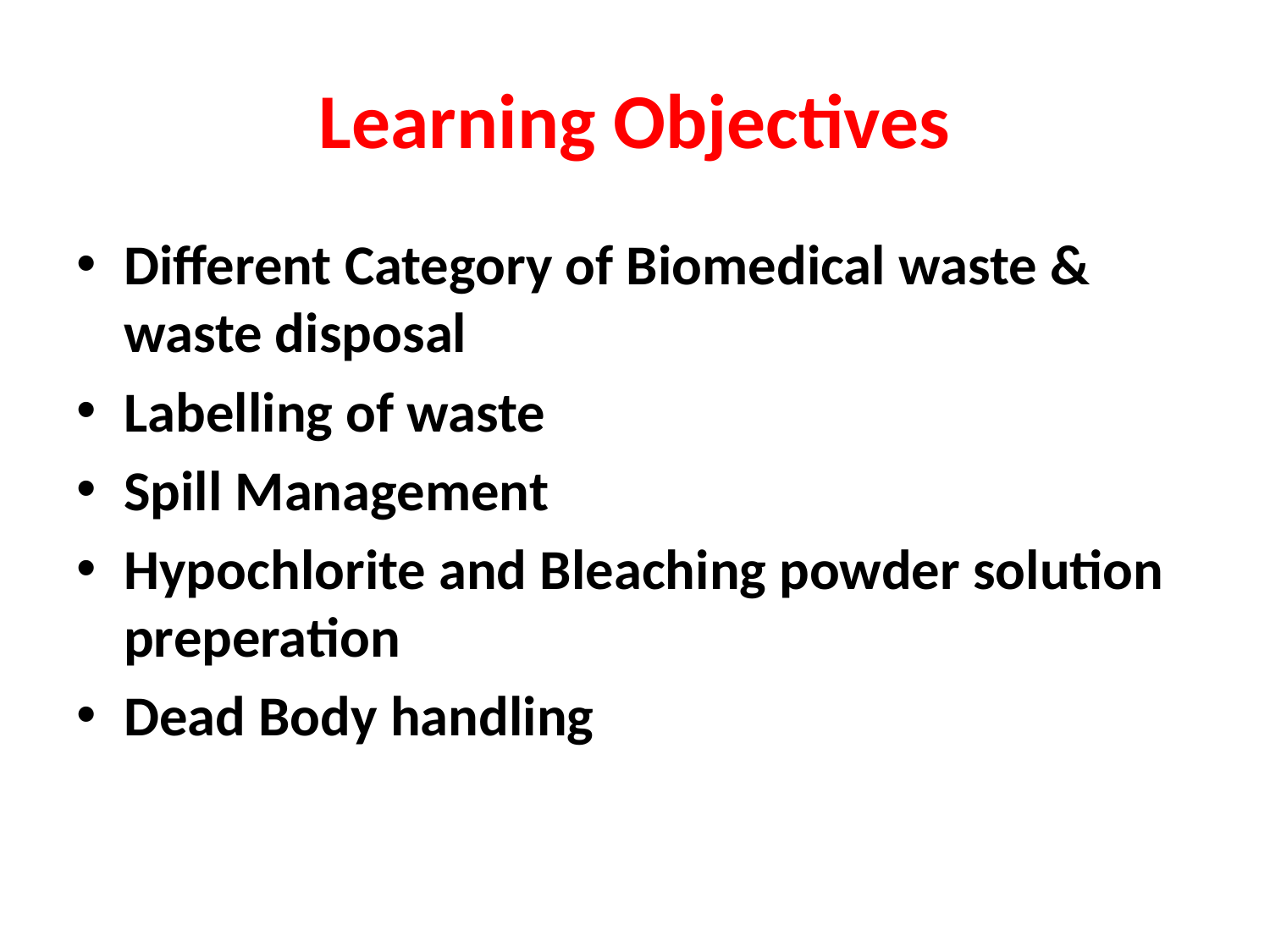

# Learning Objectives
Different Category of Biomedical waste & waste disposal
Labelling of waste
Spill Management
Hypochlorite and Bleaching powder solution preperation
Dead Body handling